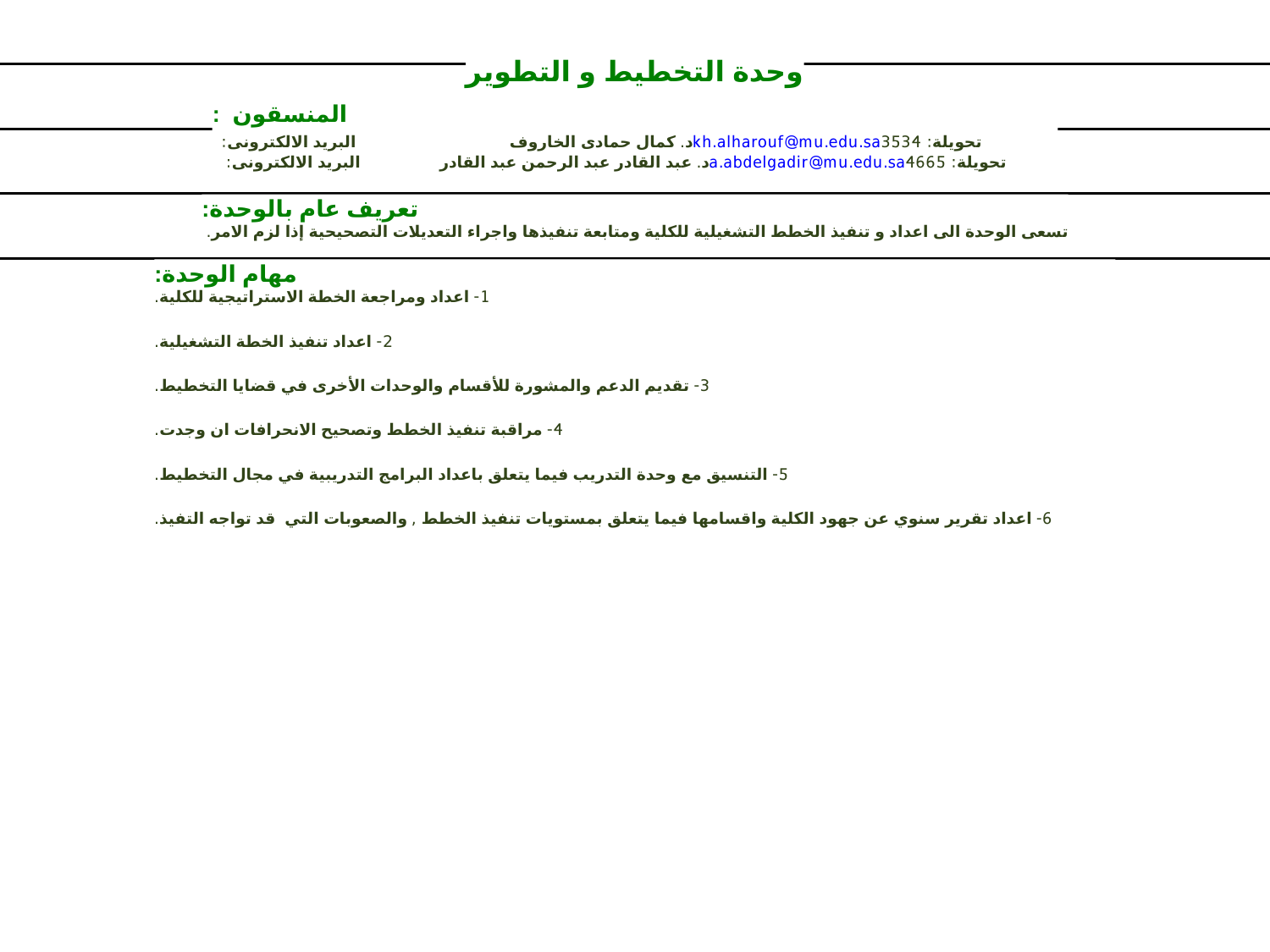

وحدة التخطيط و التطوير

المنسقون  :
د. كمال حمادى الخاروف                                 البريد الالكترونى:  kh.alharouf@mu.edu.sa             تحويلة: 3534
د. عبد القادر عبد الرحمن عبد القادر                 البريد الالكترونى:   a.abdelgadir@mu.edu.sa           تحويلة: 4665

تعريف عام بالوحدة:
تسعى الوحدة الى اعداد و تنفيذ الخطط التشغيلية للكلية ومتابعة تنفيذها واجراء التعديلات التصحيحية إذا لزم الامر.

مهام الوحدة:
  1- اعداد ومراجعة الخطة الاستراتيجية للكلية.
  2- اعداد تنفيذ الخطة التشغيلية.
  3- تقديم الدعم والمشورة للأقسام والوحدات الأخرى في قضايا التخطيط.
  4- مراقبة تنفيذ الخطط وتصحيح الانحرافات ان وجدت.
  5- التنسيق مع وحدة التدريب فيما يتعلق باعداد البرامج التدريبية في مجال التخطيط.
  6- اعداد تقرير سنوي عن جهود الكلية واقسامها فيما يتعلق بمستويات تنفيذ الخطط , والصعوبات التي  قد تواجه التفيذ.